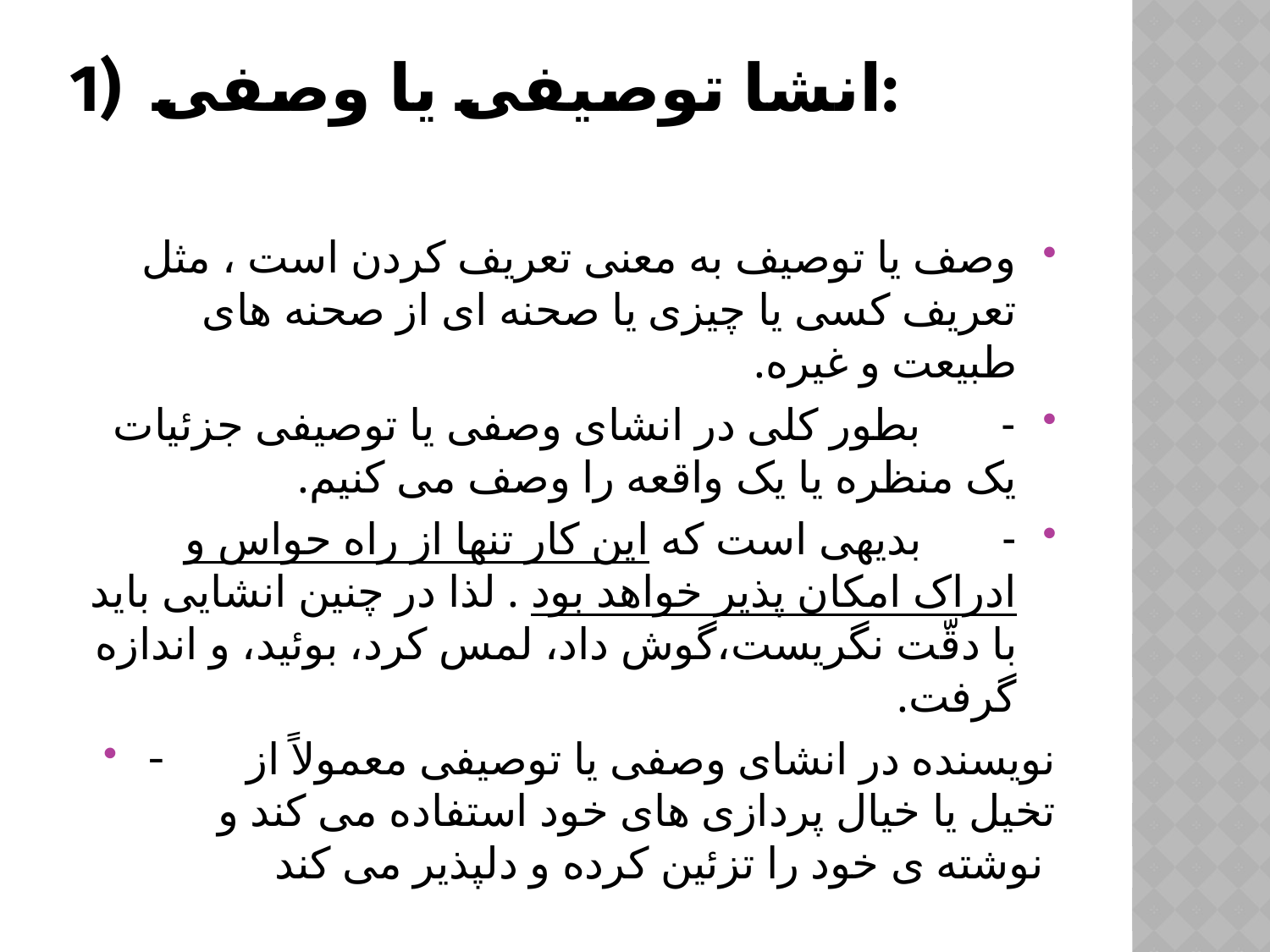

# 1)  انشا توصیفی یا وصفی:
وصف یا توصیف به معنی تعریف کردن است ، مثل تعریف کسی یا چیزی یا صحنه ای از صحنه های طبیعت و غیره.
-       بطور کلی در انشای وصفی یا توصیفی جزئیات یک منظره یا یک واقعه را وصف می کنیم.
-       بدیهی است که این کار تنها از راه حواس و ادراک امکان پذیر خواهد بود . لذا در چنین انشایی باید با دقّت نگریست،گوش داد، لمس کرد، بوئید، و اندازه گرفت.
-       نویسنده در انشای وصفی یا توصیفی معمولاً از تخیل یا خیال پردازی های خود استفاده می کند و نوشته ی خود را تزئین کرده و دلپذیر می کند